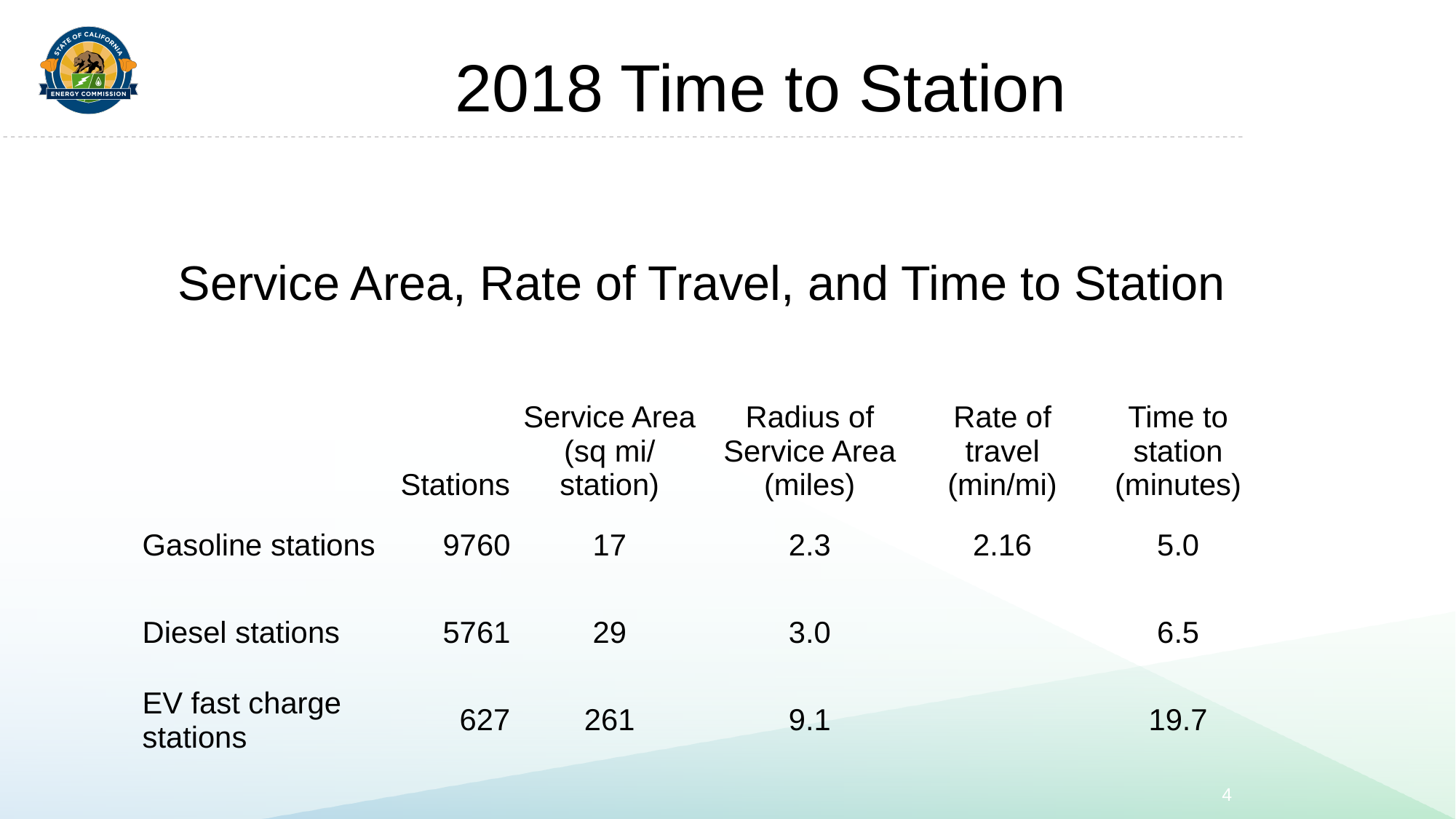

# 2018 Time to Station
| Service Area, Rate of Travel, and Time to Station |  |  |  |  |  |
| --- | --- | --- | --- | --- | --- |
|  | Stations | Service Area (sq mi/ station) | Radius of Service Area (miles) | Rate of travel (min/mi) | Time to station (minutes) |
| Gasoline stations | 9760 | 17 | 2.3 | 2.16 | 5.0 |
| Diesel stations | 5761 | 29 | 3.0 |  | 6.5 |
| EV fast charge stations | 627 | 261 | 9.1 |  | 19.7 |
4